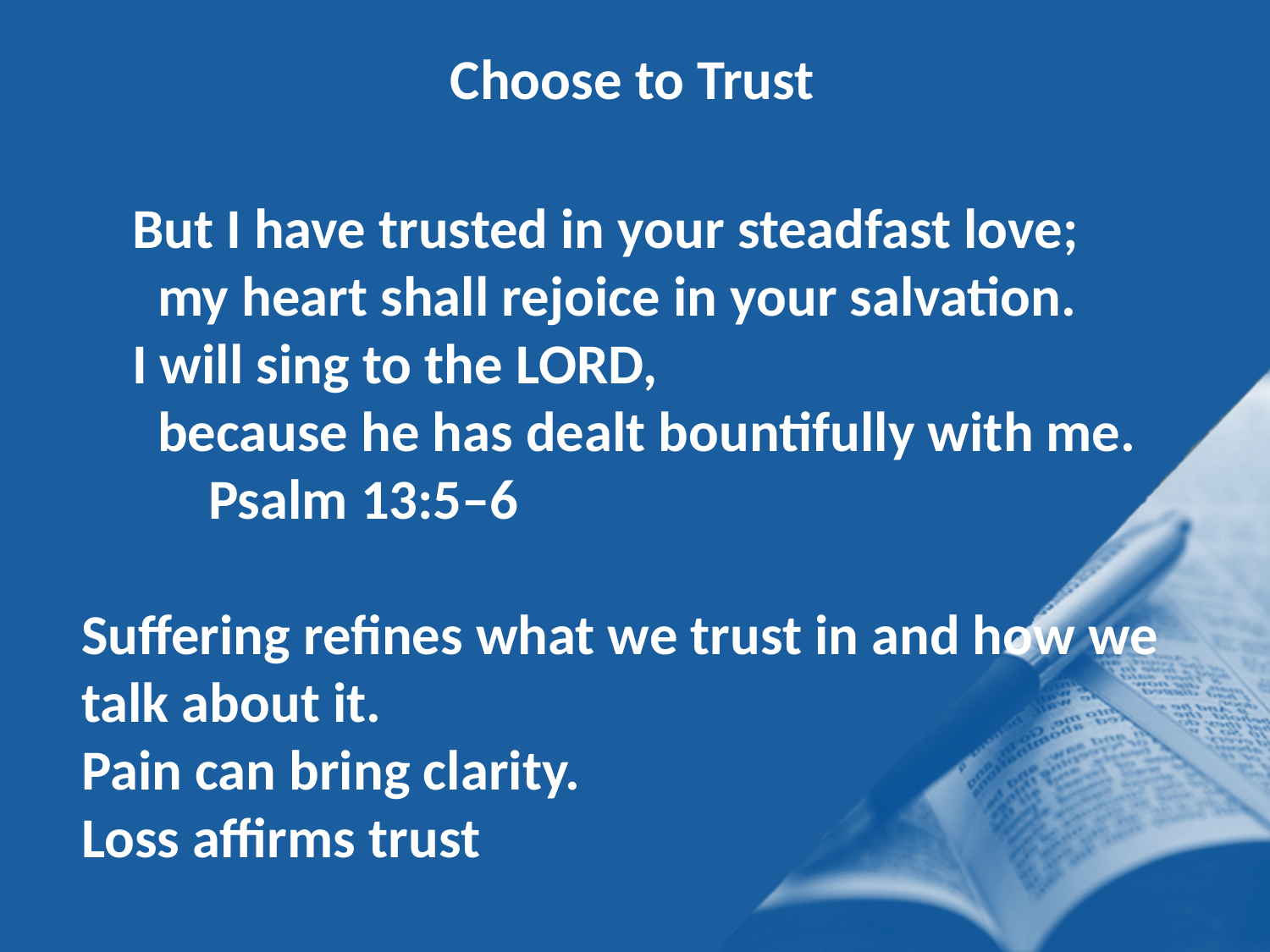

Choose to Trust

    But I have trusted in your steadfast love;
      my heart shall rejoice in your salvation.
    I will sing to the LORD,
      because he has dealt bountifully with me.
	Psalm 13:5–6

Suffering refines what we trust in and how we talk about it.
Pain can bring clarity.
Loss affirms trust